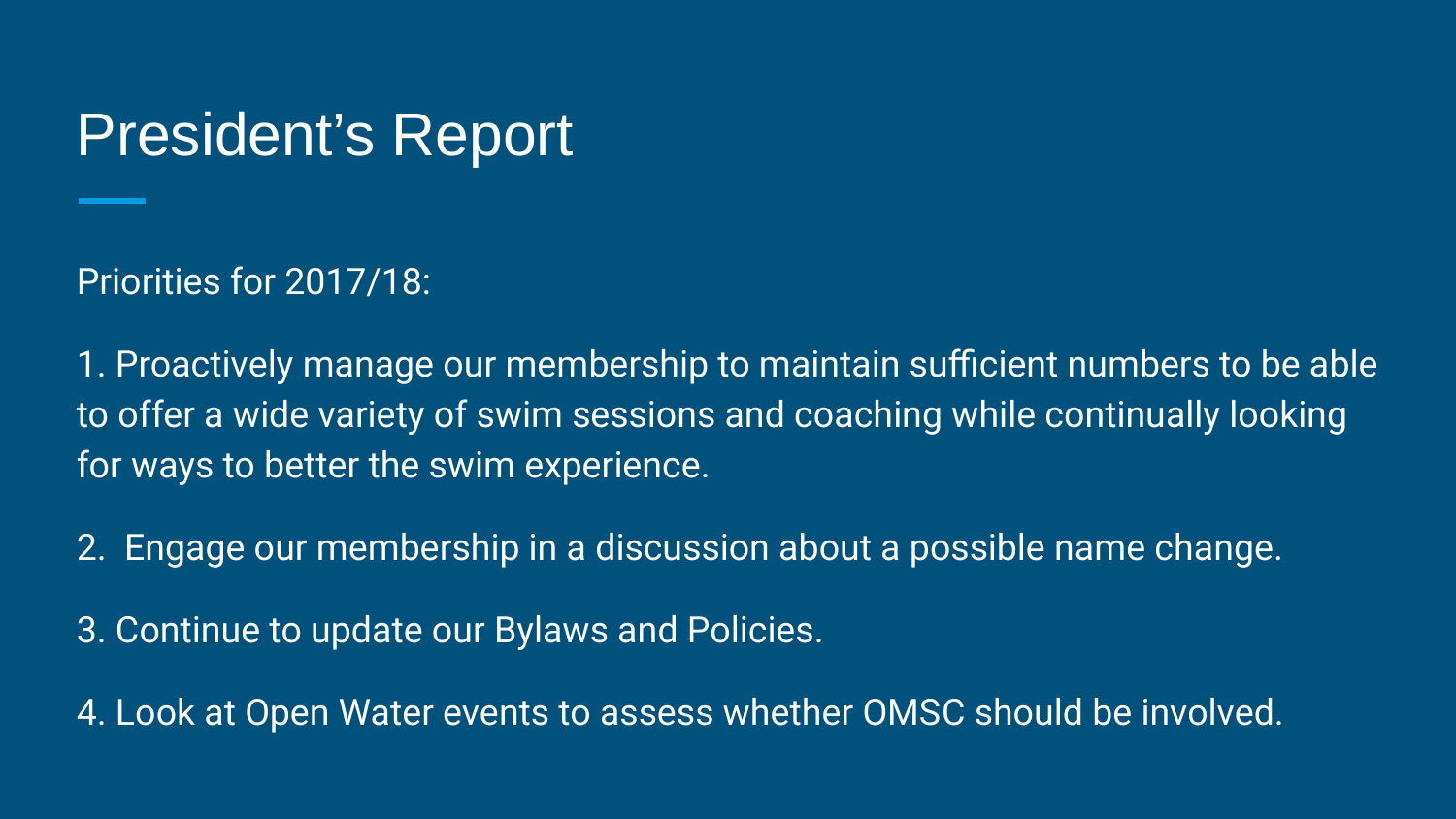

# President’s Report
Priorities for 2017/18:
1. Proactively manage our membership to maintain sufficient numbers to be able to offer a wide variety of swim sessions and coaching while continually looking for ways to better the swim experience.
2.  Engage our membership in a discussion about a possible name change.
3. Continue to update our Bylaws and Policies.
4. Look at Open Water events to assess whether OMSC should be involved.